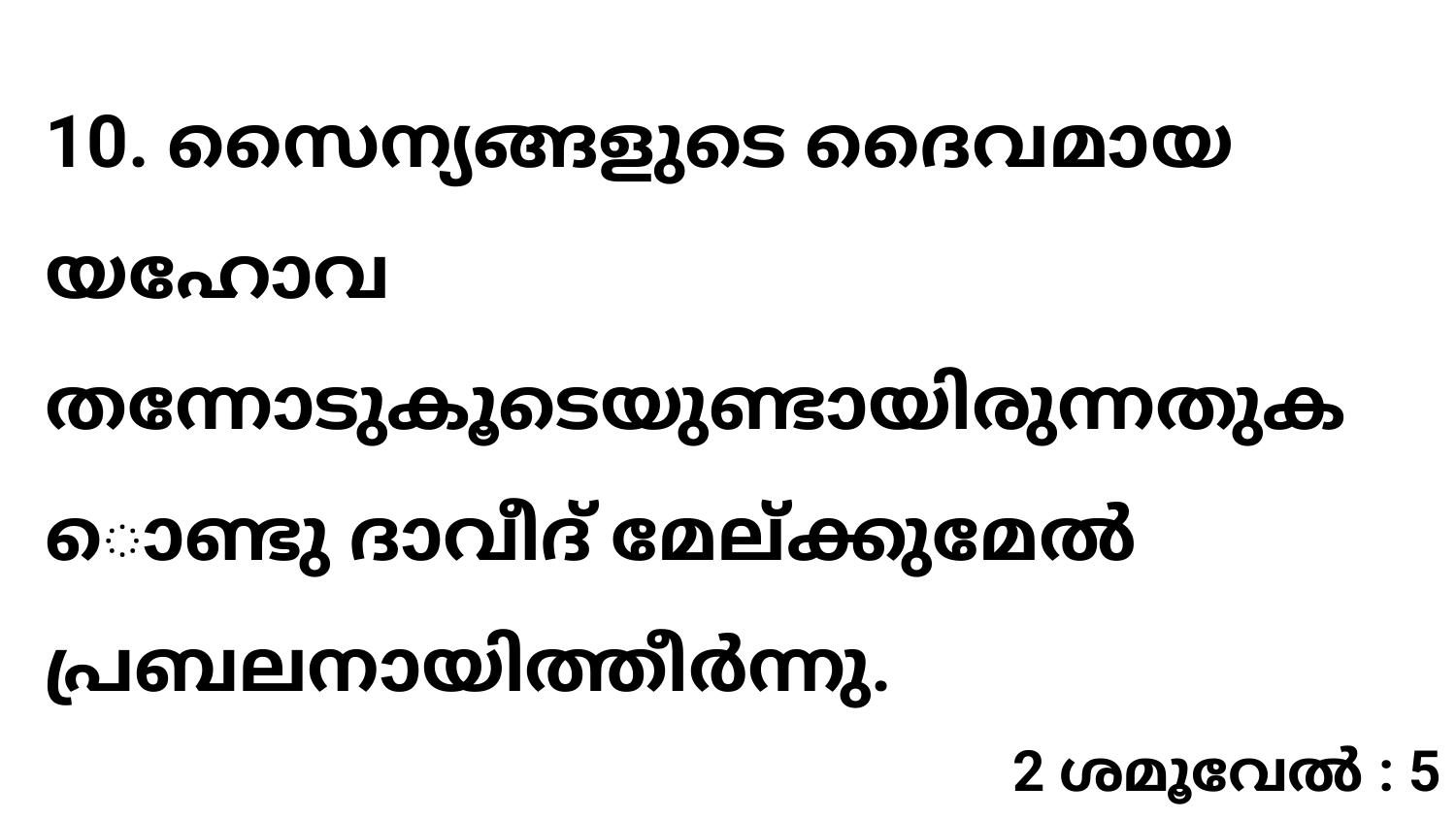

10. സൈന്യങ്ങളുടെ ദൈവമായ യഹോവ തന്നോടുകൂടെയുണ്ടായിരുന്നതുകൊണ്ടു ദാവീദ് മേല്ക്കുമേൽ പ്രബലനായിത്തീർന്നു.
2 ശമൂവേൽ : 5